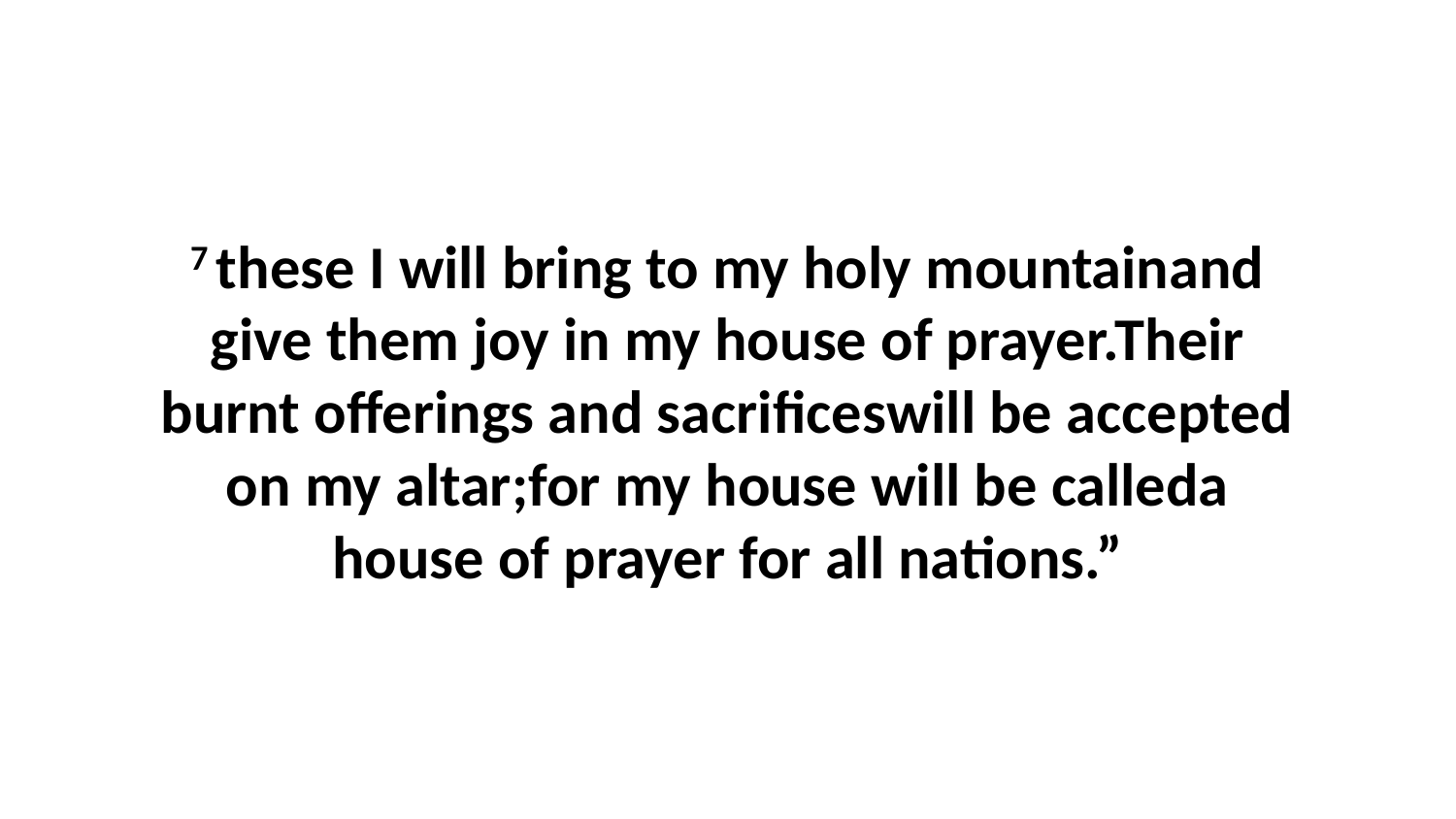

7 these I will bring to my holy mountainand give them joy in my house of prayer.Their burnt offerings and sacrificeswill be accepted on my altar;for my house will be calleda house of prayer for all nations.”